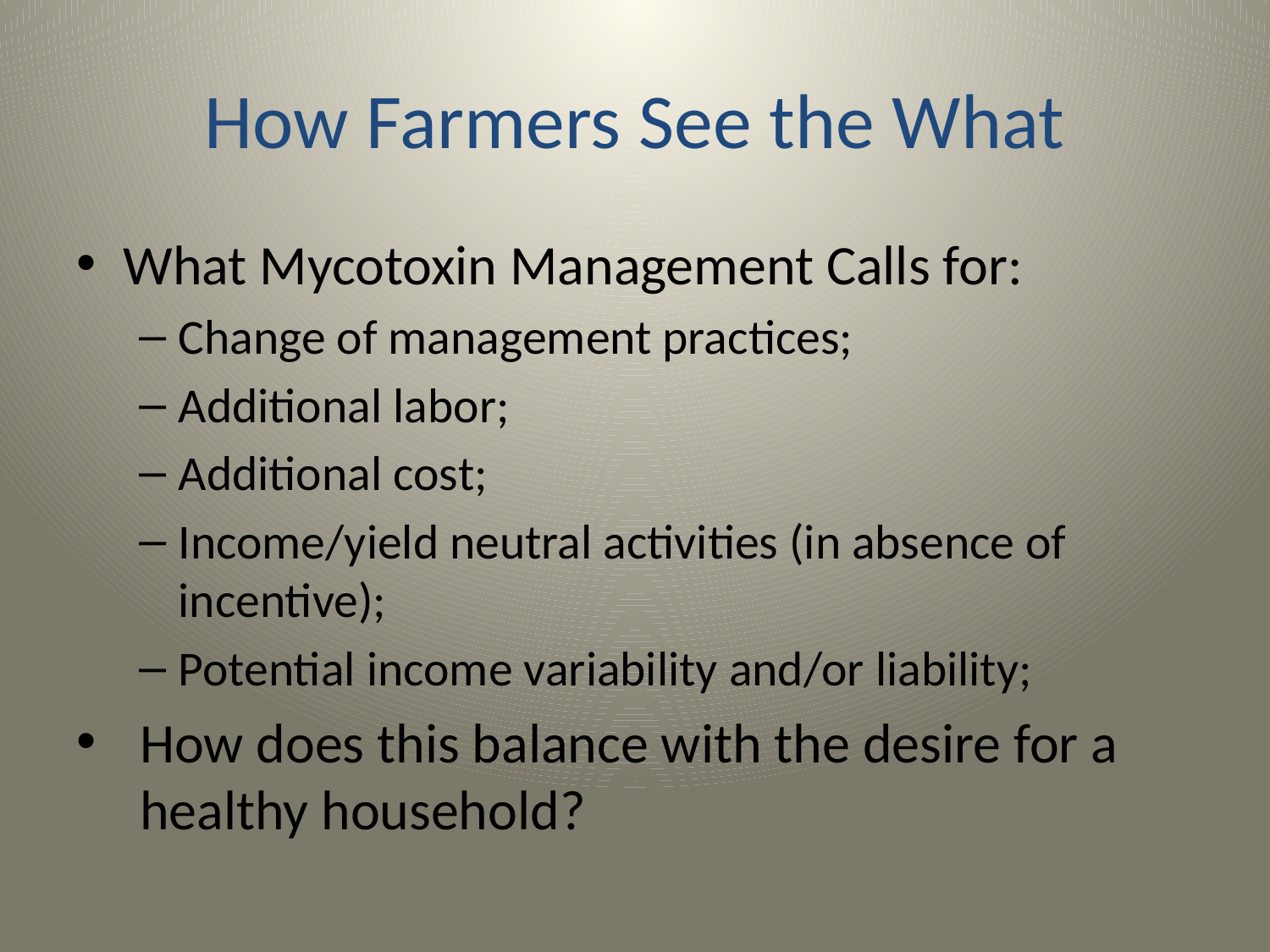

# How Farmers See the What
What Mycotoxin Management Calls for:
Change of management practices;
Additional labor;
Additional cost;
Income/yield neutral activities (in absence of incentive);
Potential income variability and/or liability;
How does this balance with the desire for a healthy household?